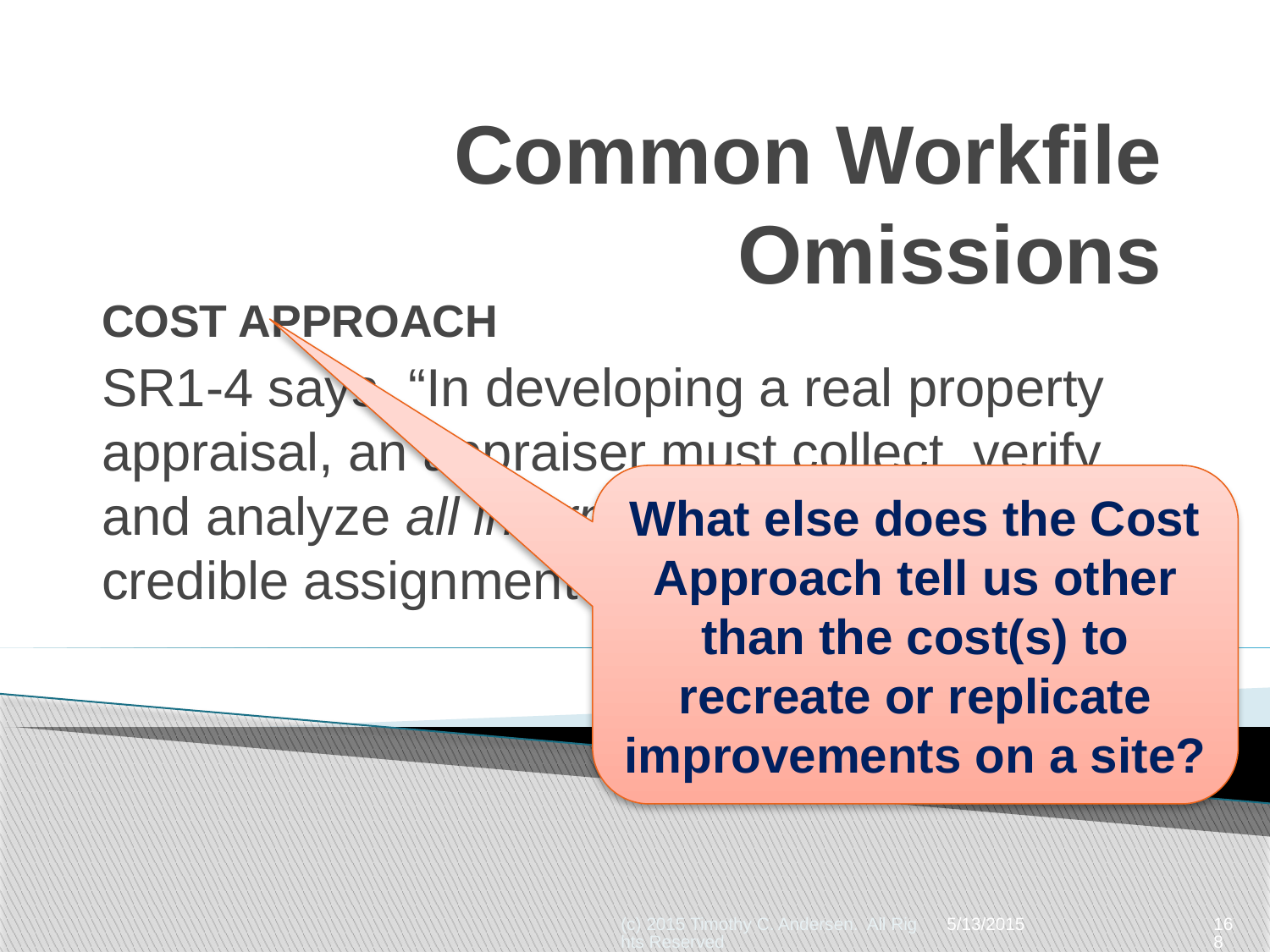

# Common Workfile Omissions
COST APPROACH
SR1-4 says, “In developing a real property appraisal, an appraiser must collect, verify, and analyze all information necessary for credible assignment results.”
What else does the Cost Approach tell us other than the cost(s) to recreate or replicate improvements on a site?
(c) 2015 Timothy C. Andersen.  All Rights Reserved
5/13/2015
168